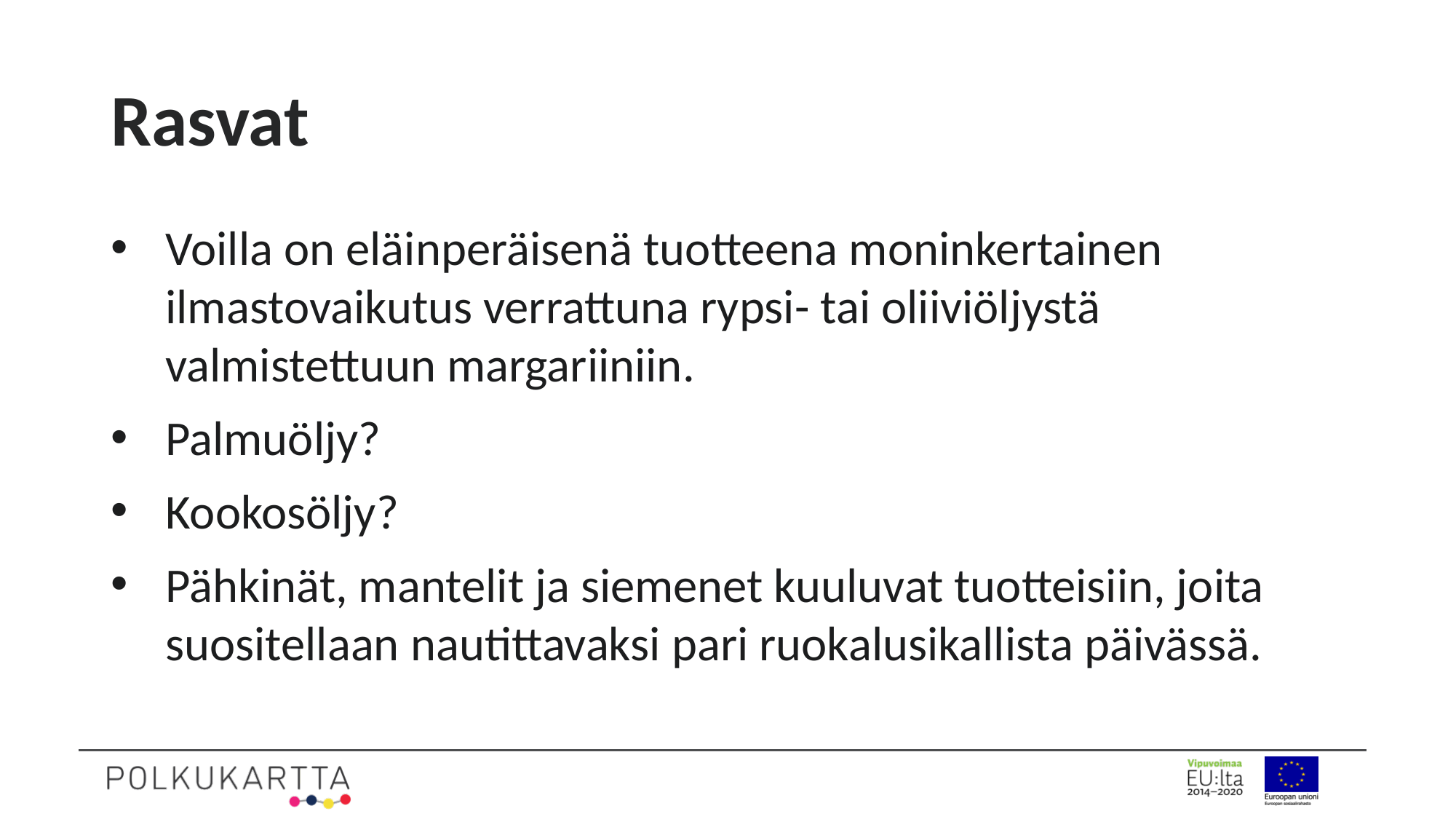

# Rasvat
Voilla on eläinperäisenä tuotteena moninkertainen ilmastovaikutus verrattuna rypsi- tai oliiviöljystä valmistettuun margariiniin.
Palmuöljy?
Kookosöljy?
Pähkinät, mantelit ja siemenet kuuluvat tuotteisiin, joita suositellaan nautittavaksi pari ruokalusikallista päivässä.